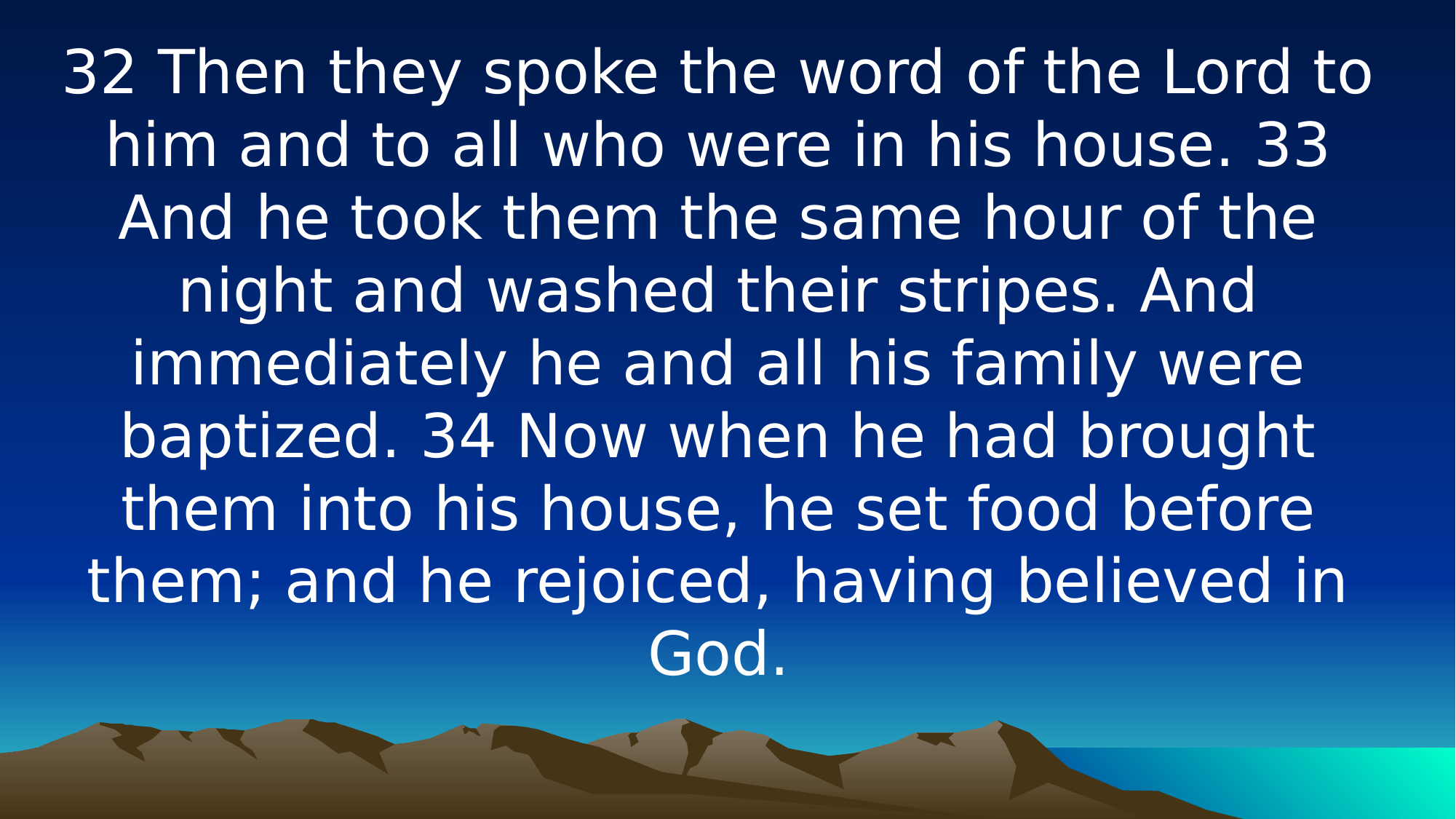

32 Then they spoke the word of the Lord to him and to all who were in his house. 33 And he took them the same hour of the night and washed their stripes. And immediately he and all his family were baptized. 34 Now when he had brought them into his house, he set food before them; and he rejoiced, having believed in God.